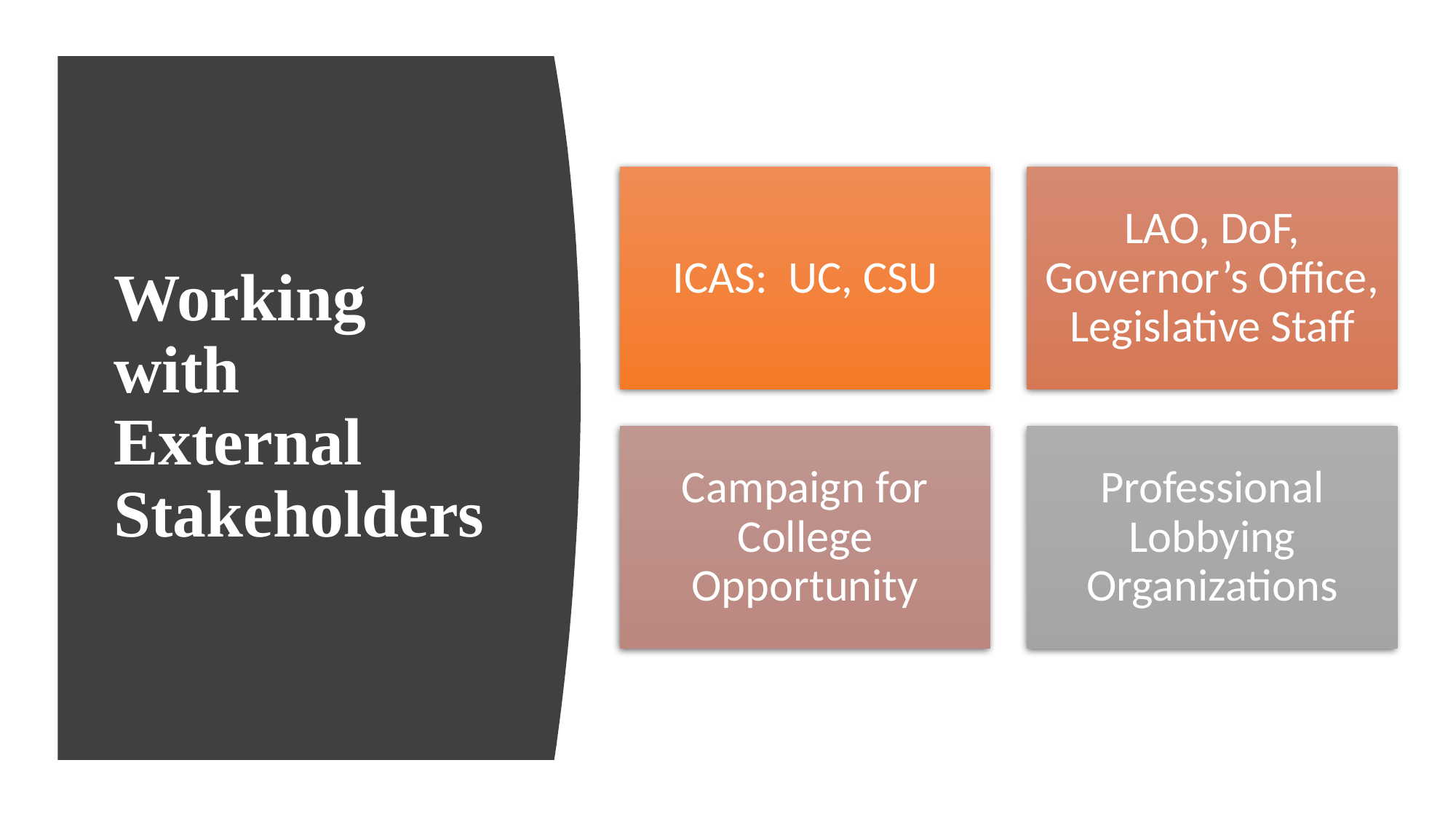

ICAS:  UC, CSU
LAO, DoF, Governor’s Office, Legislative Staff
Campaign for College Opportunity
Professional Lobbying Organizations

# Working with External Stakeholders